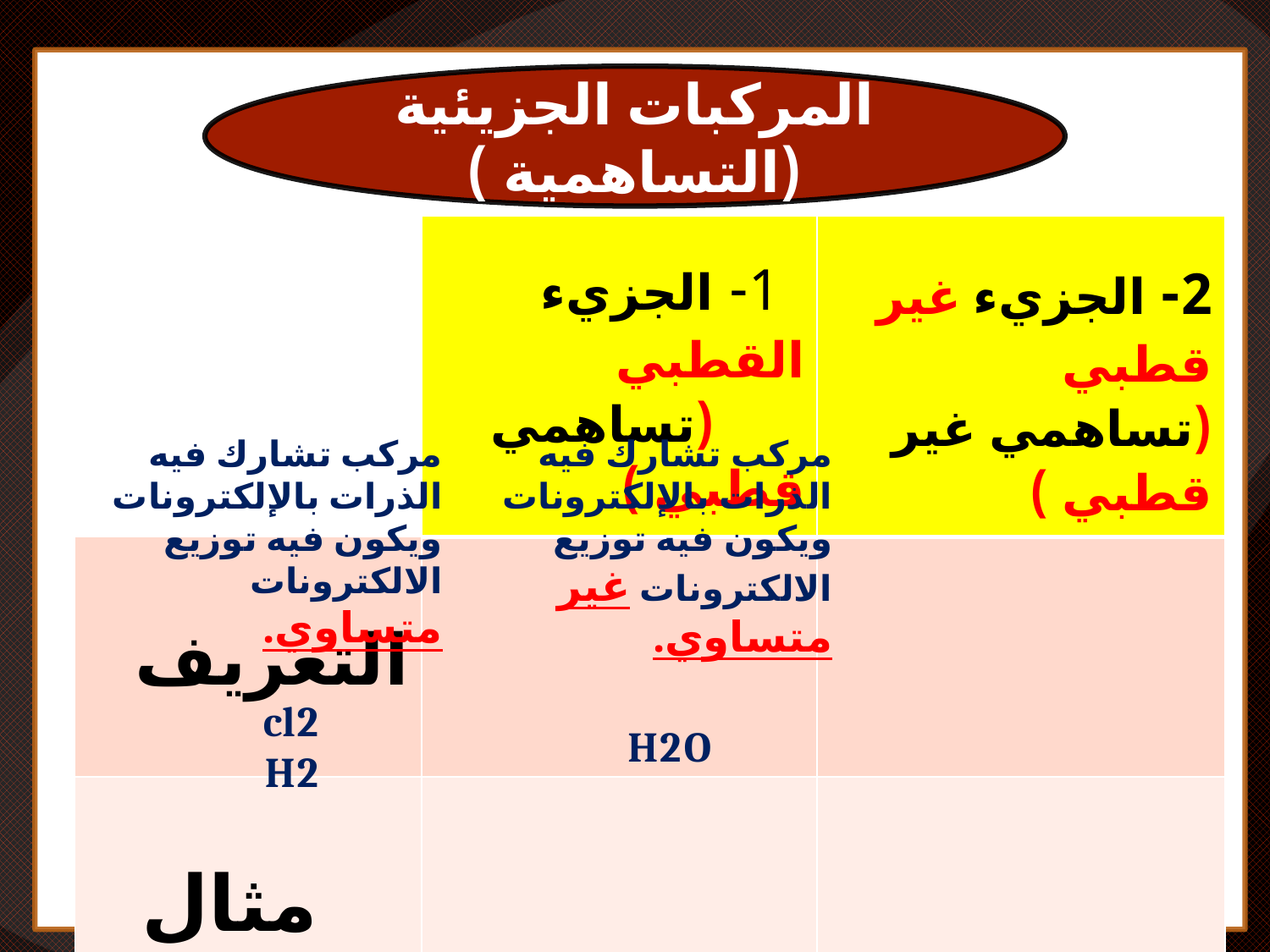

المركبات الجزيئية (التساهمية )

|  | 1- الجزيء القطبي (تساهمي قطبي ) | 2- الجزيء غير قطبي (تساهمي غير قطبي ) |
| --- | --- | --- |
| التعريف |  |  |
| مثال |  |  |
مركب تشارك فيه الذرات بالإلكترونات ويكون فيه توزيع الالكترونات متساوي.
مركب تشارك فيه الذرات بالإلكترونات ويكون فيه توزيع الالكترونات غير متساوي.
  cl2
  H2
H2O